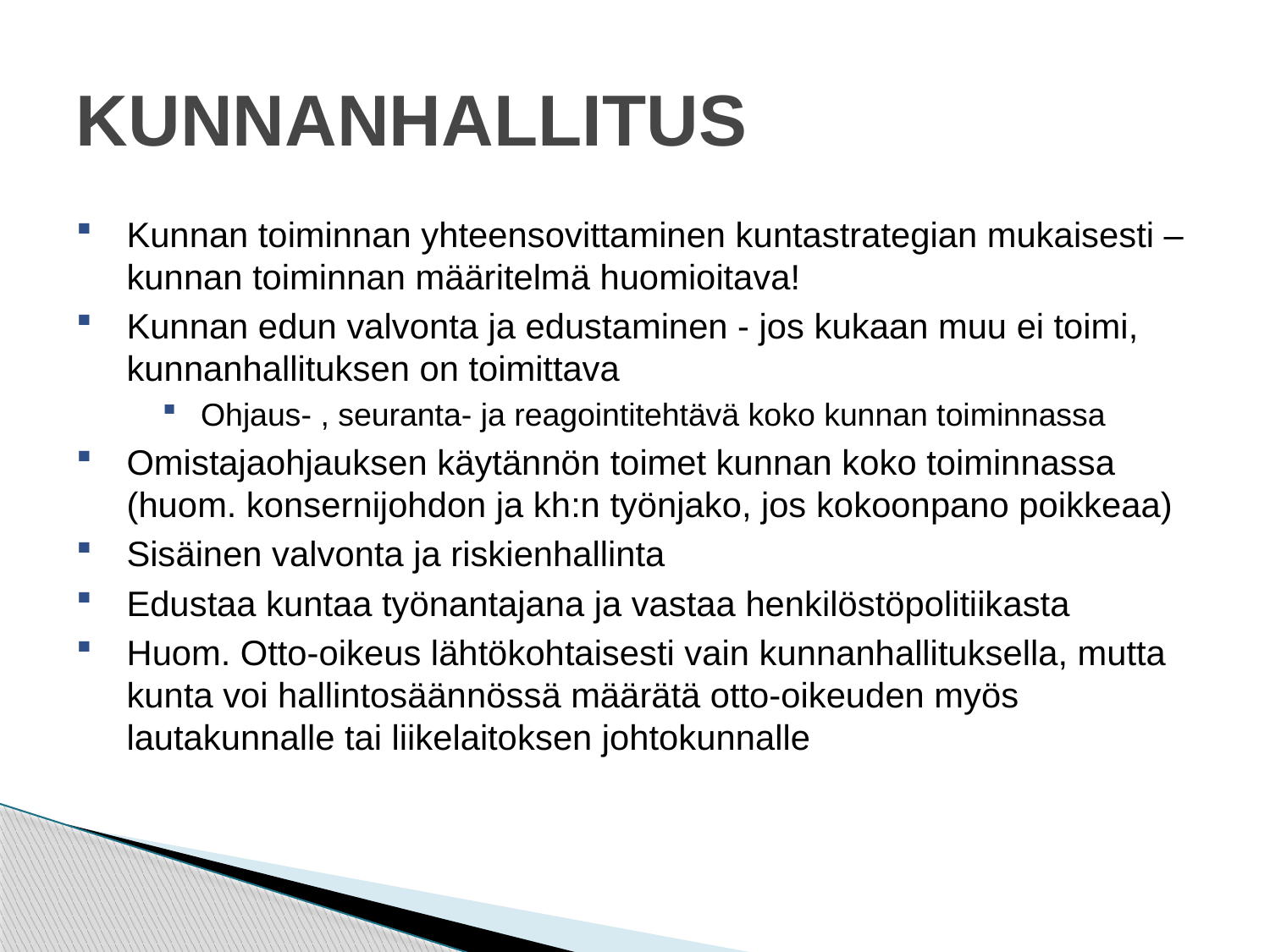

# KUNNANHALLITUS
Kunnan toiminnan yhteensovittaminen kuntastrategian mukaisesti – kunnan toiminnan määritelmä huomioitava!
Kunnan edun valvonta ja edustaminen - jos kukaan muu ei toimi, kunnanhallituksen on toimittava
Ohjaus- , seuranta- ja reagointitehtävä koko kunnan toiminnassa
Omistajaohjauksen käytännön toimet kunnan koko toiminnassa (huom. konsernijohdon ja kh:n työnjako, jos kokoonpano poikkeaa)
Sisäinen valvonta ja riskienhallinta
Edustaa kuntaa työnantajana ja vastaa henkilöstöpolitiikasta
Huom. Otto-oikeus lähtökohtaisesti vain kunnanhallituksella, mutta kunta voi hallintosäännössä määrätä otto-oikeuden myös lautakunnalle tai liikelaitoksen johtokunnalle